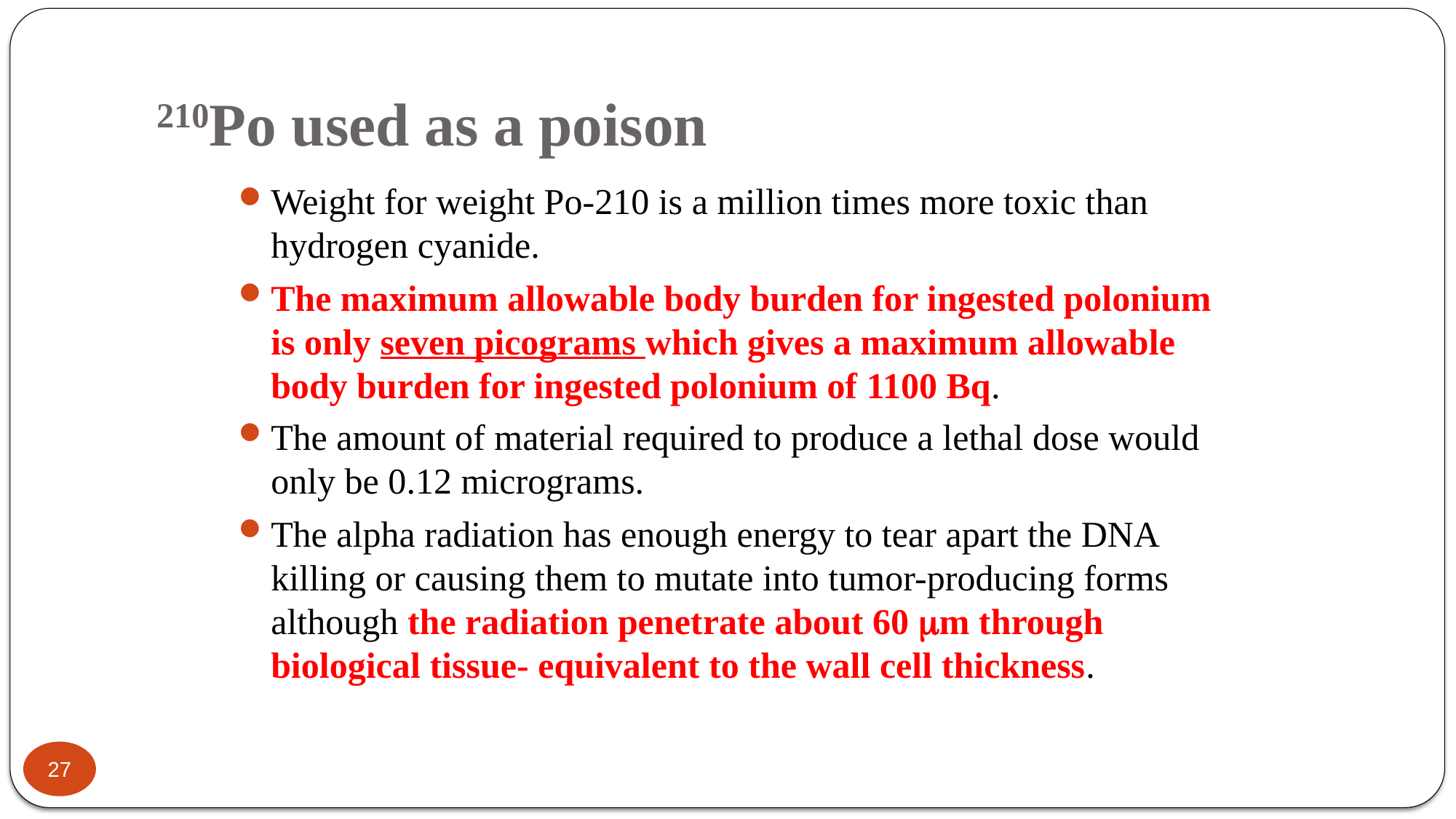

# 210Po used as a poison
Weight for weight Po-210 is a million times more toxic than hydrogen cyanide.
The maximum allowable body burden for ingested polonium is only seven picograms which gives a maximum allowable body burden for ingested polonium of 1100 Bq.
The amount of material required to produce a lethal dose would only be 0.12 micrograms.
The alpha radiation has enough energy to tear apart the DNA killing or causing them to mutate into tumor-producing forms although the radiation penetrate about 60 μm through biological tissue- equivalent to the wall cell thickness.
27